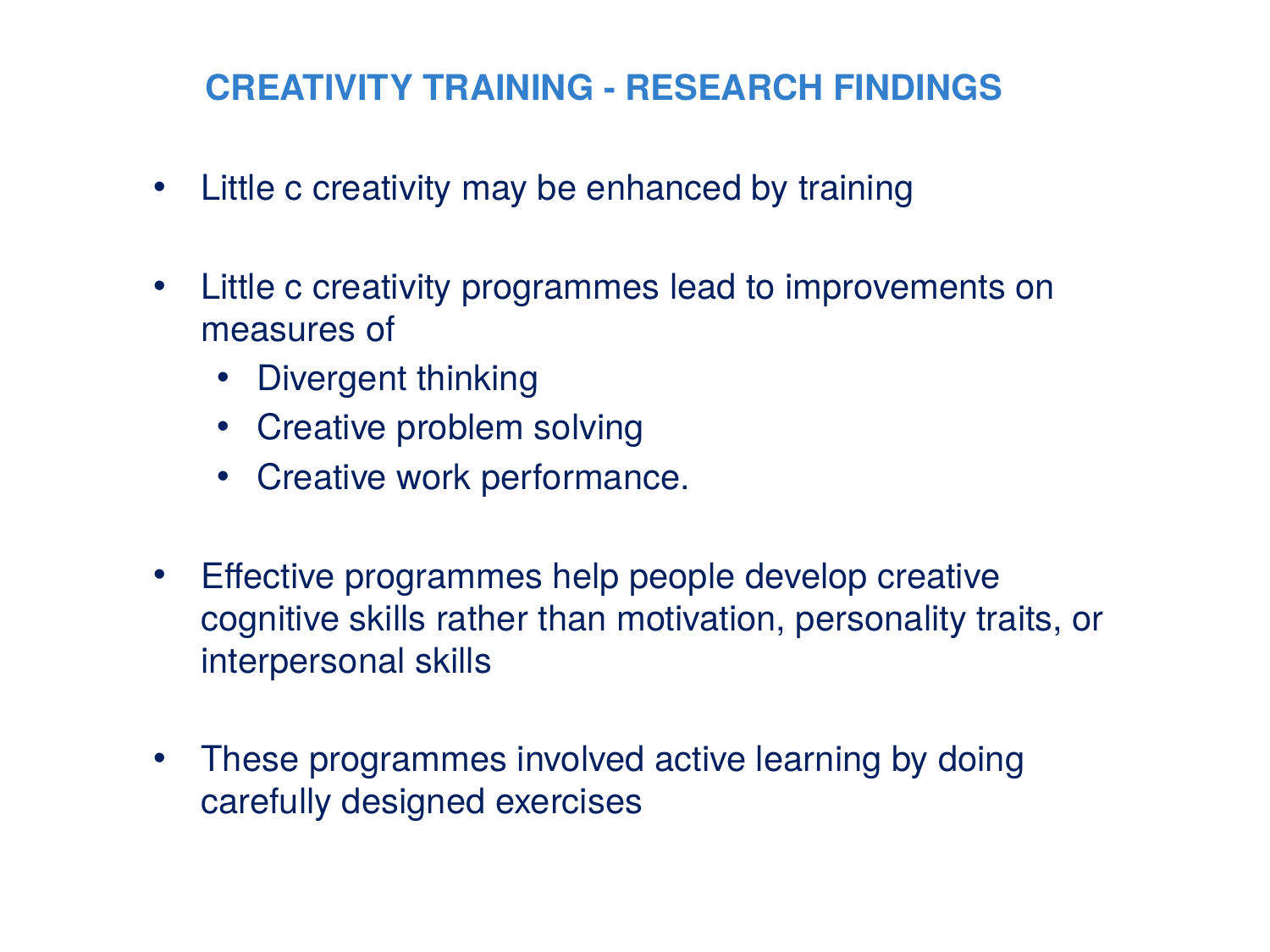

CREATIVITY TRAINING - RESEARCH FINDINGS
Little c creativity may be enhanced by training

Little c creativity programmes lead to improvements on measures of
Divergent thinking
Creative problem solving
Creative work performance.

Effective programmes help people develop creative cognitive skills rather than motivation, personality traits, or interpersonal skills

These programmes involved active learning by doing carefully designed exercises